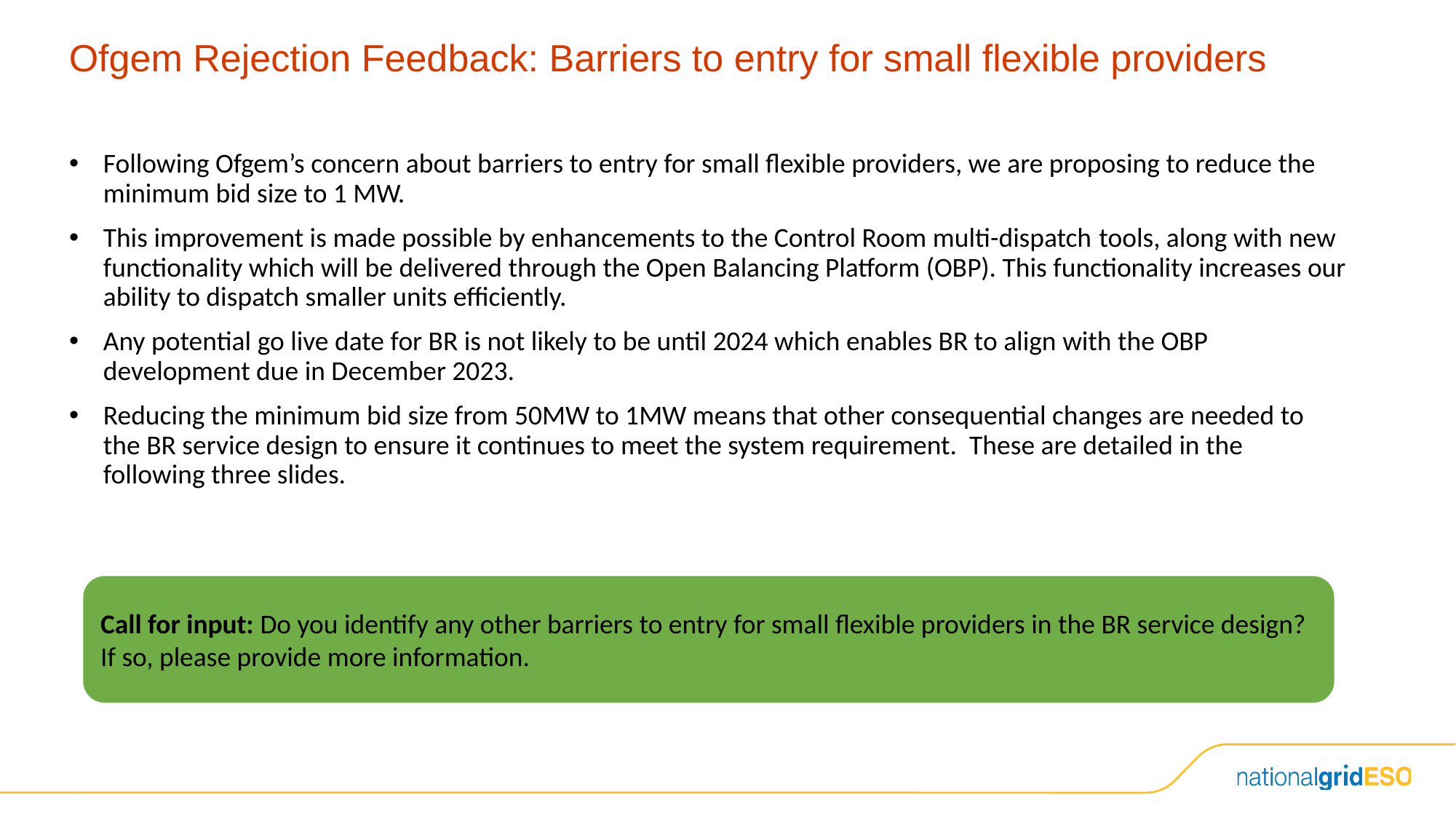

Ofgem Rejection Feedback: Barriers to entry for small flexible providers
Following Ofgem’s concern about barriers to entry for small flexible providers, we are proposing to reduce the minimum bid size to 1 MW.
This improvement is made possible by enhancements to the Control Room multi-dispatch tools, along with new functionality which will be delivered through the Open Balancing Platform (OBP). This functionality increases our ability to dispatch smaller units efficiently.
Any potential go live date for BR is not likely to be until 2024 which enables BR to align with the OBP development due in December 2023.
Reducing the minimum bid size from 50MW to 1MW means that other consequential changes are needed to the BR service design to ensure it continues to meet the system requirement.  These are detailed in the following three slides.
Call for input: Do you identify any other barriers to entry for small flexible providers in the BR service design? If so, please provide more information.